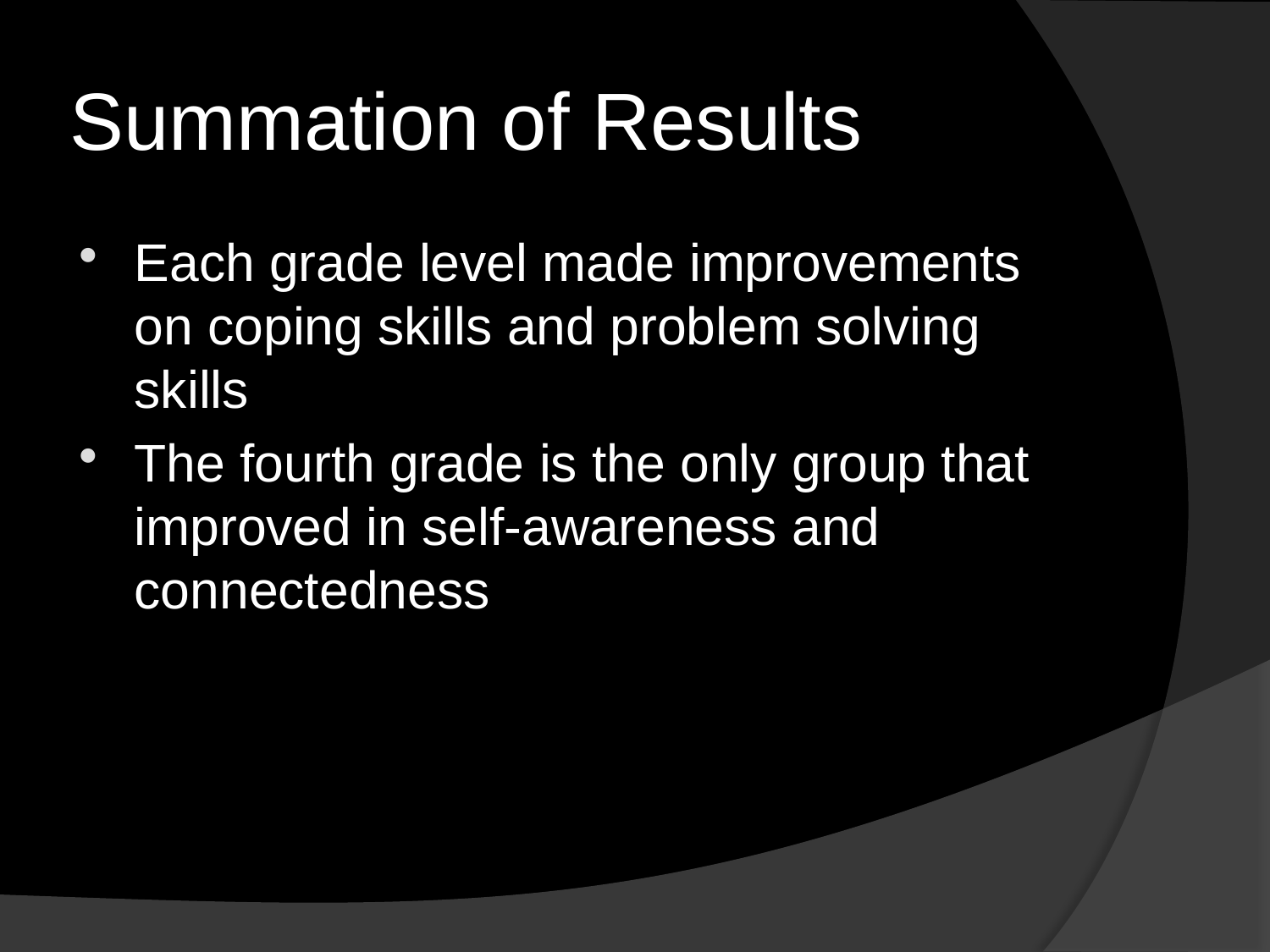

# Summation of Results
Each grade level made improvements on coping skills and problem solving skills
The fourth grade is the only group that improved in self-awareness and connectedness